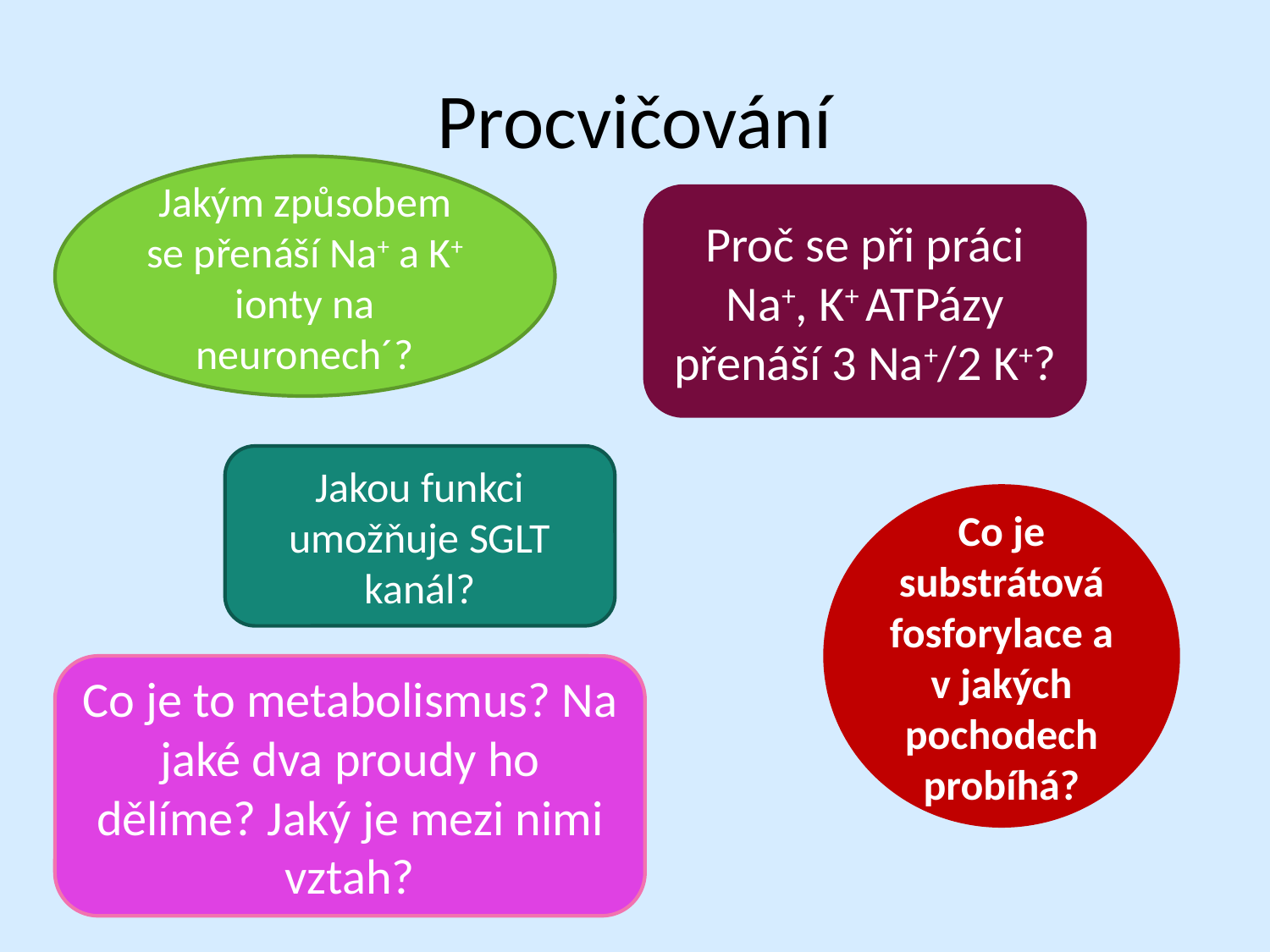

# Procvičování
Jakým způsobem se přenáší Na+ a K+ ionty na neuronech´?
Proč se při práci Na+, K+ ATPázy přenáší 3 Na+/2 K+?
Jakou funkci umožňuje SGLT kanál?
Co je substrátová fosforylace a v jakých pochodech probíhá?
Co je to metabolismus? Na jaké dva proudy ho dělíme? Jaký je mezi nimi vztah?